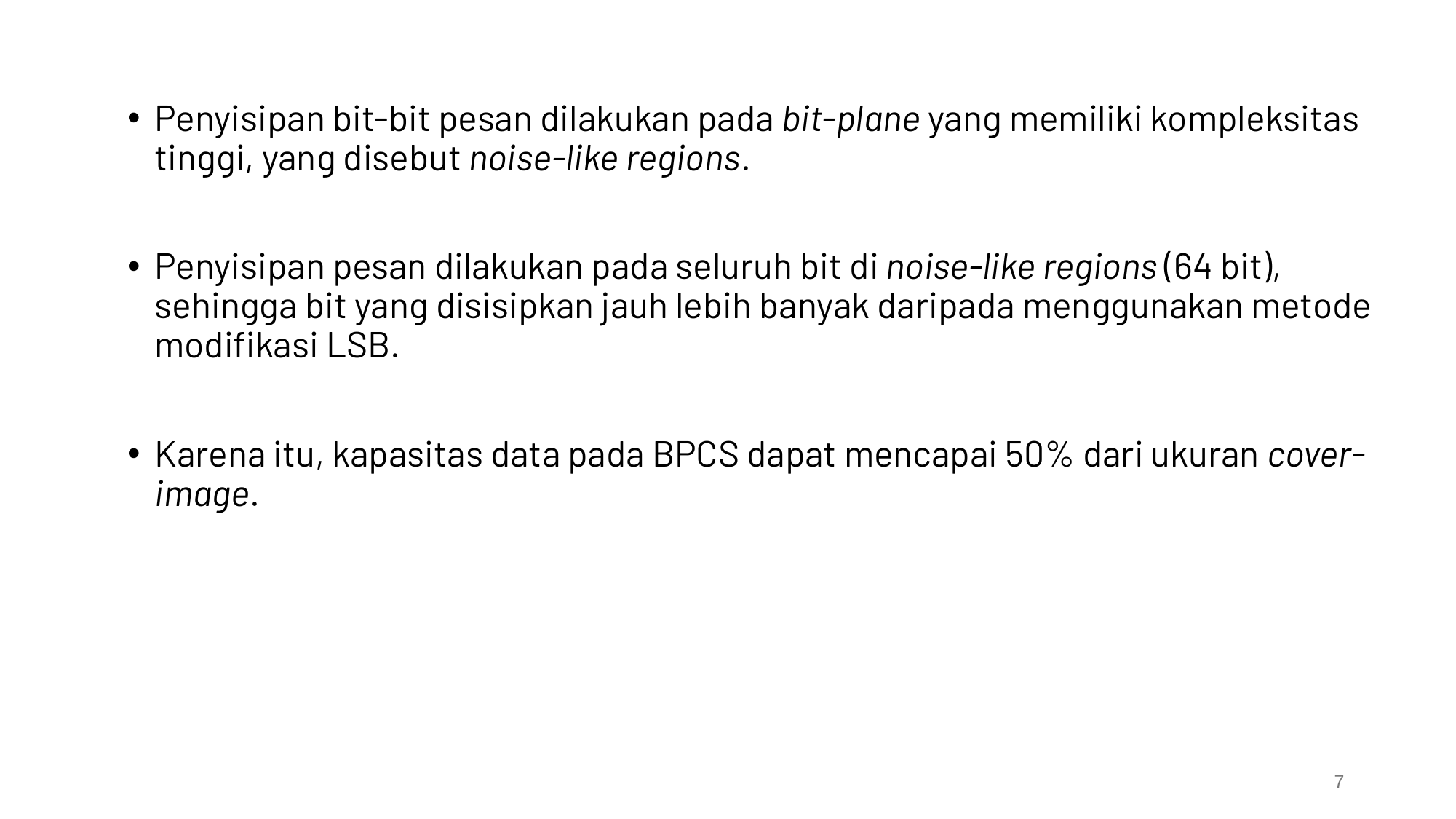

Penyisipan bit-bit pesan dilakukan pada bit-plane yang memiliki kompleksitas tinggi, yang disebut noise-like regions.

Penyisipan pesan dilakukan pada seluruh bit di noise-like regions (64 bit), sehingga bit yang disisipkan jauh lebih banyak daripada menggunakan metode modifikasi LSB.

Karena itu, kapasitas data pada BPCS dapat mencapai 50% dari ukuran cover-image.

7